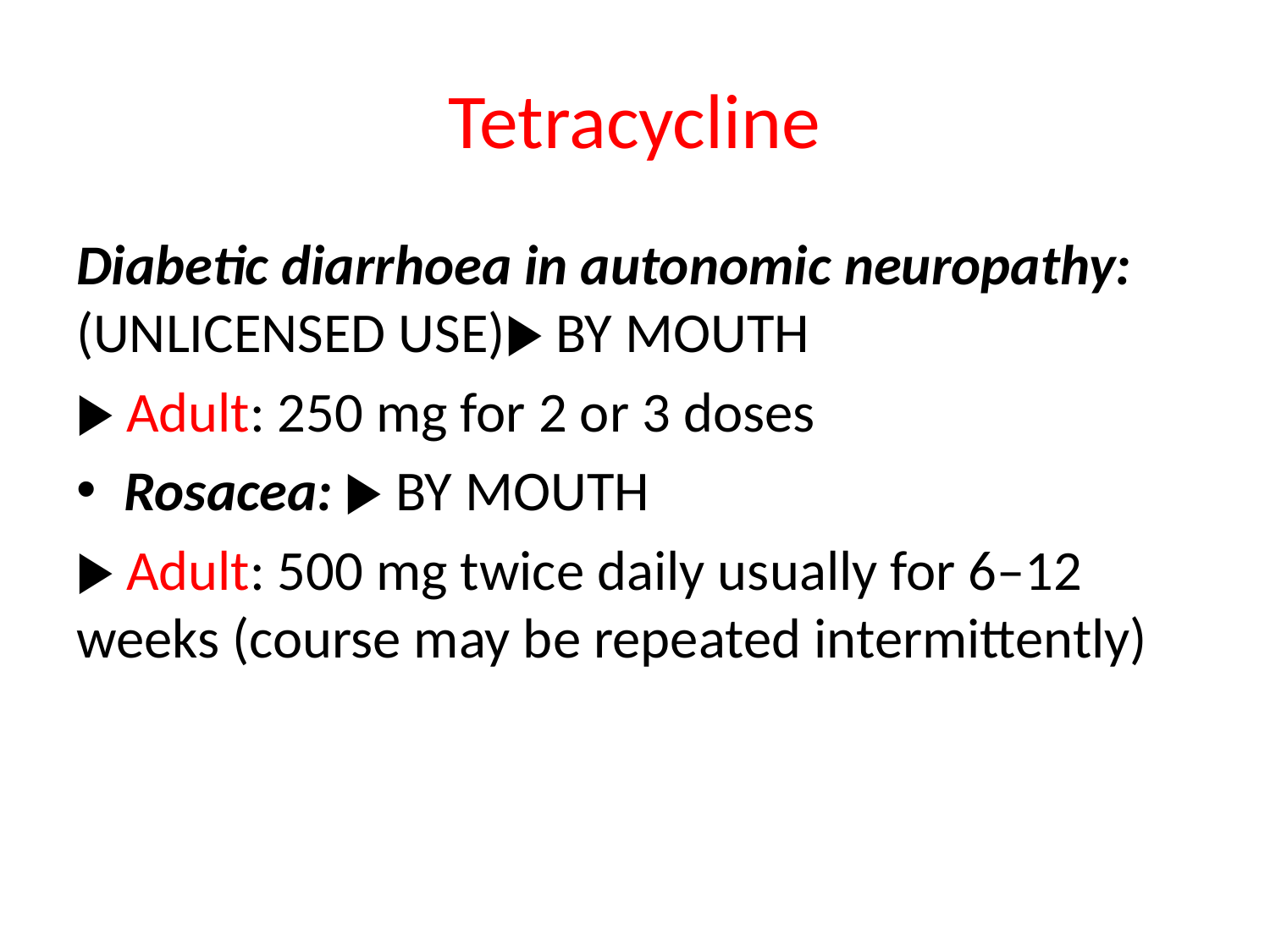

# Tetracycline
Diabetic diarrhoea in autonomic neuropathy: (UNLICENSED USE)▶ BY MOUTH
▶ Adult: 250 mg for 2 or 3 doses
Rosacea: ▶ BY MOUTH
▶ Adult: 500 mg twice daily usually for 6–12 weeks (course may be repeated intermittently)